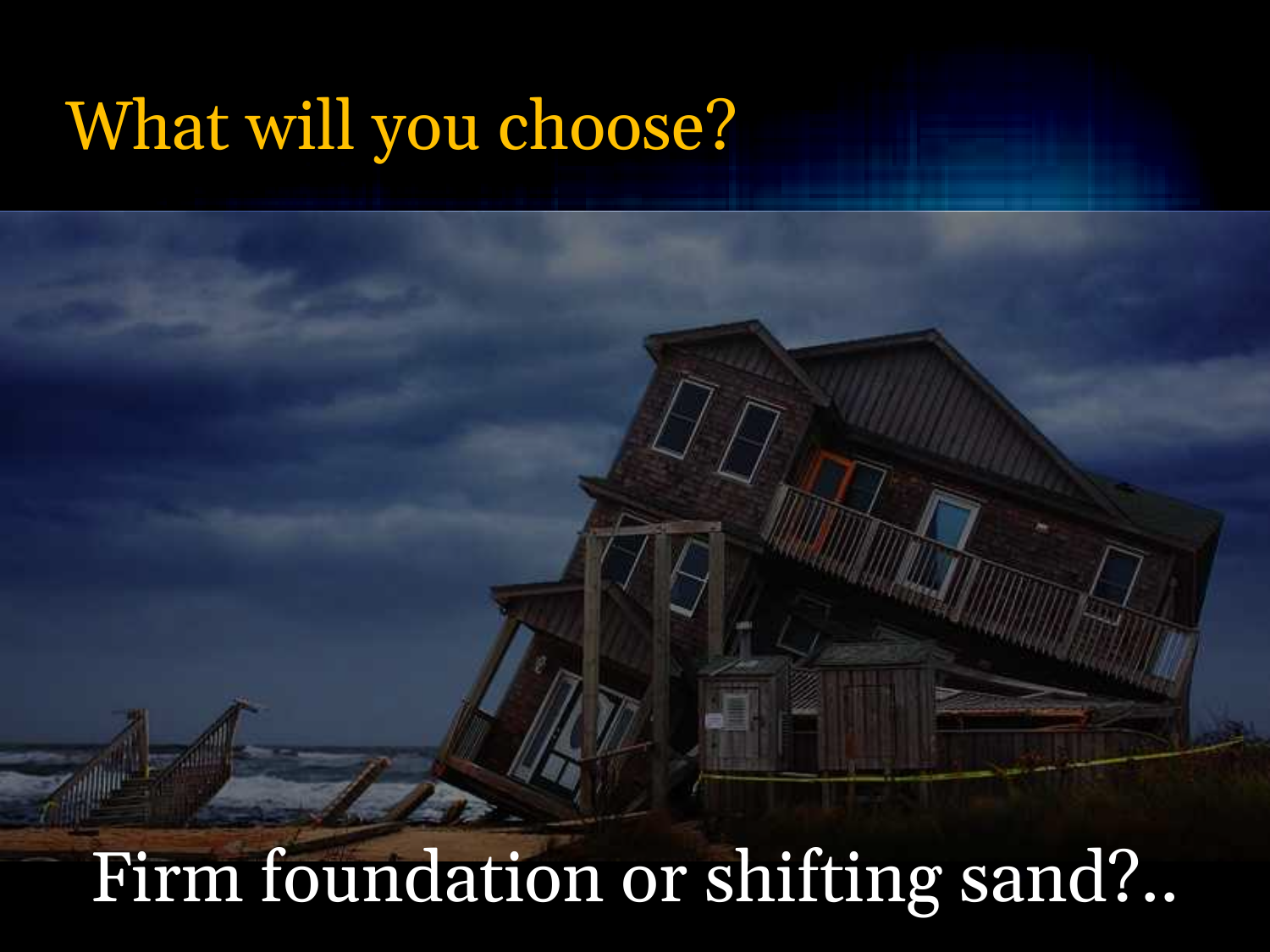

# What will you choose?
Firm foundation or shifting sand?..